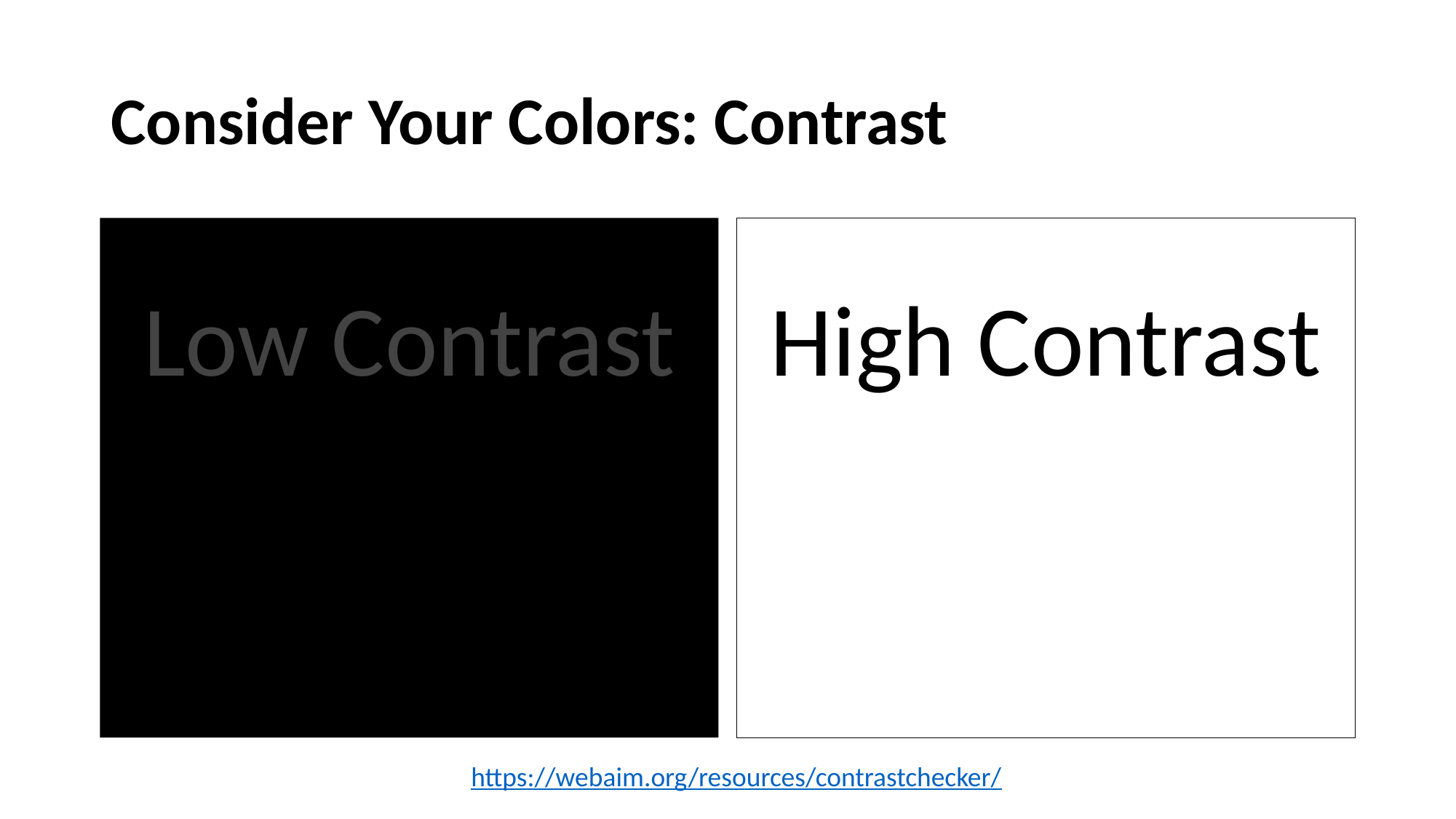

# Consider Your Colors: Contrast

Low Contrast

High Contrast
https://webaim.org/resources/contrastchecker/